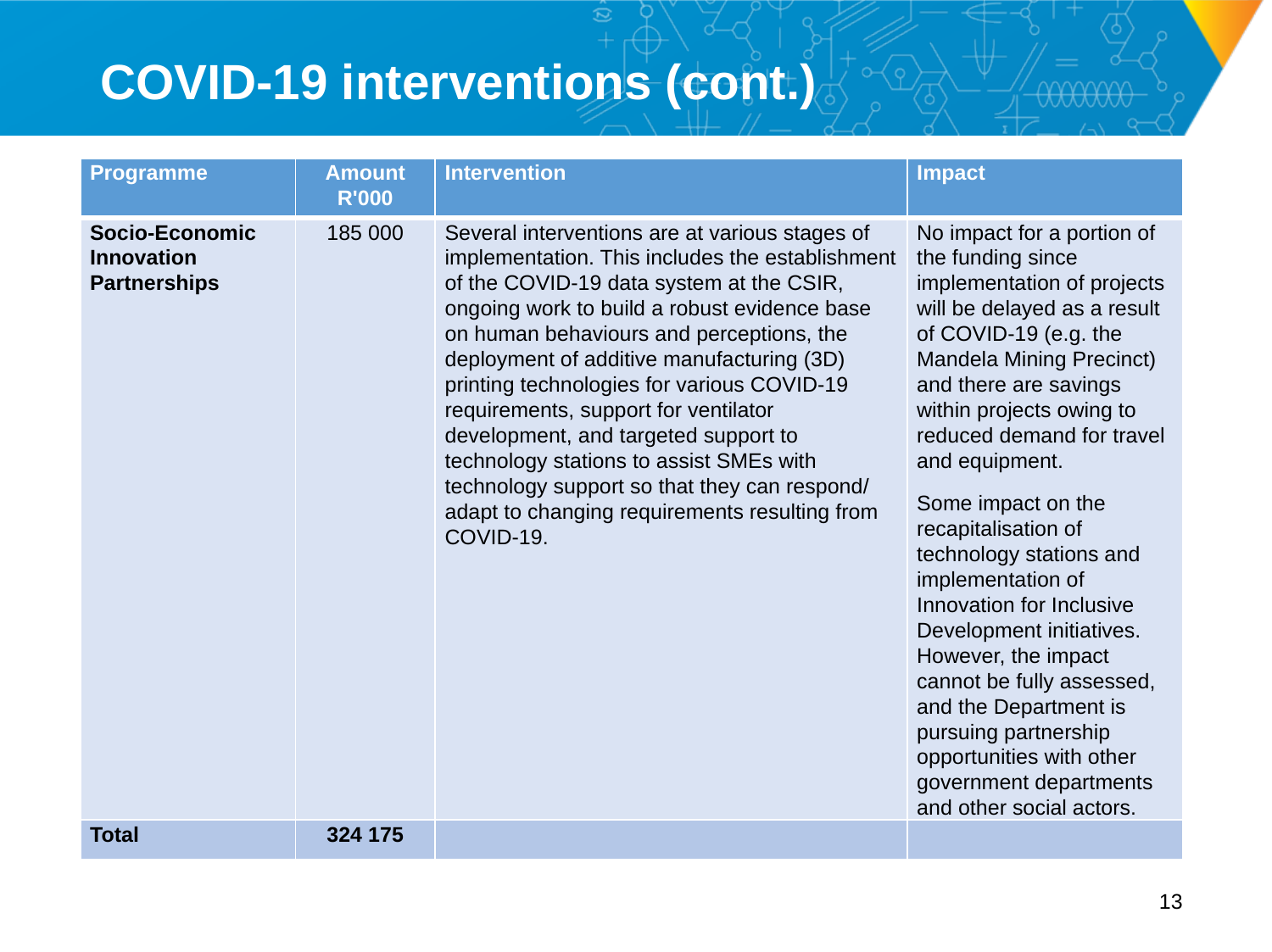

# COVID-19 interventions (cont.)
| Programme | Amount R'000 | Intervention | Impact |
| --- | --- | --- | --- |
| Socio-Economic Innovation Partnerships | 185 000 | Several interventions are at various stages of implementation. This includes the establishment of the COVID-19 data system at the CSIR, ongoing work to build a robust evidence base on human behaviours and perceptions, the deployment of additive manufacturing (3D) printing technologies for various COVID-19 requirements, support for ventilator development, and targeted support to technology stations to assist SMEs with technology support so that they can respond/ adapt to changing requirements resulting from COVID-19. | No impact for a portion of the funding since implementation of projects will be delayed as a result of COVID-19 (e.g. the Mandela Mining Precinct) and there are savings within projects owing to reduced demand for travel and equipment.  Some impact on the recapitalisation of technology stations and implementation of Innovation for Inclusive Development initiatives. However, the impact cannot be fully assessed, and the Department is pursuing partnership opportunities with other government departments and other social actors. |
| Total | 324 175 |  |  |
13